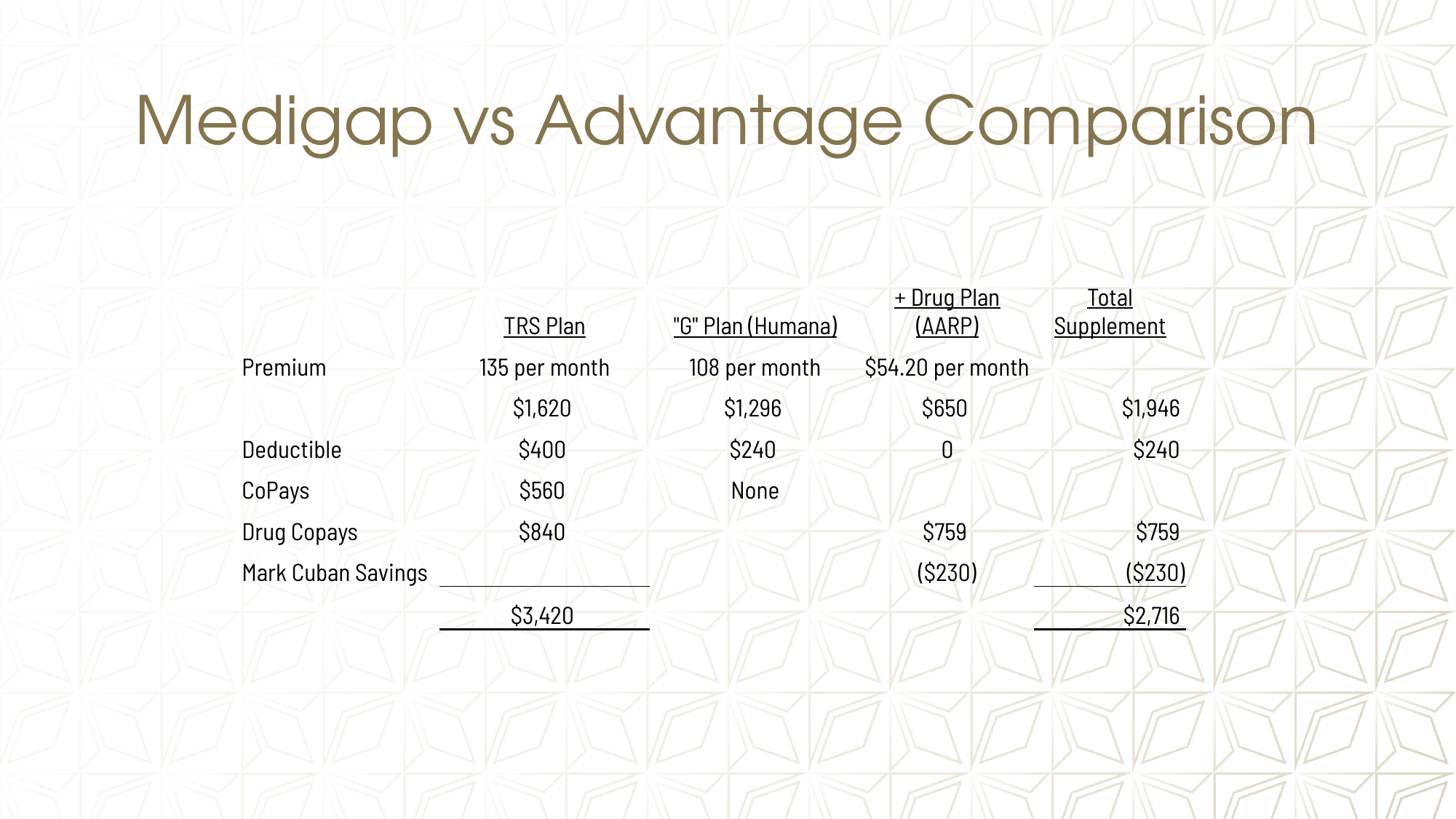

# Medigap vs Advantage Comparison
|  | TRS Plan | "G" Plan (Humana) | + Drug Plan (AARP) | Total Supplement |
| --- | --- | --- | --- | --- |
| Premium | 135 per month | 108 per month | $54.20 per month |  |
|  | $1,620 | $1,296 | $650 | $1,946 |
| Deductible | $400 | $240 | 0 | $240 |
| CoPays | $560 | None |  |  |
| Drug Copays | $840 |  | $759 | $759 |
| Mark Cuban Savings |  |  | ($230) | ($230) |
|  | $3,420 |  |  | $2,716 |